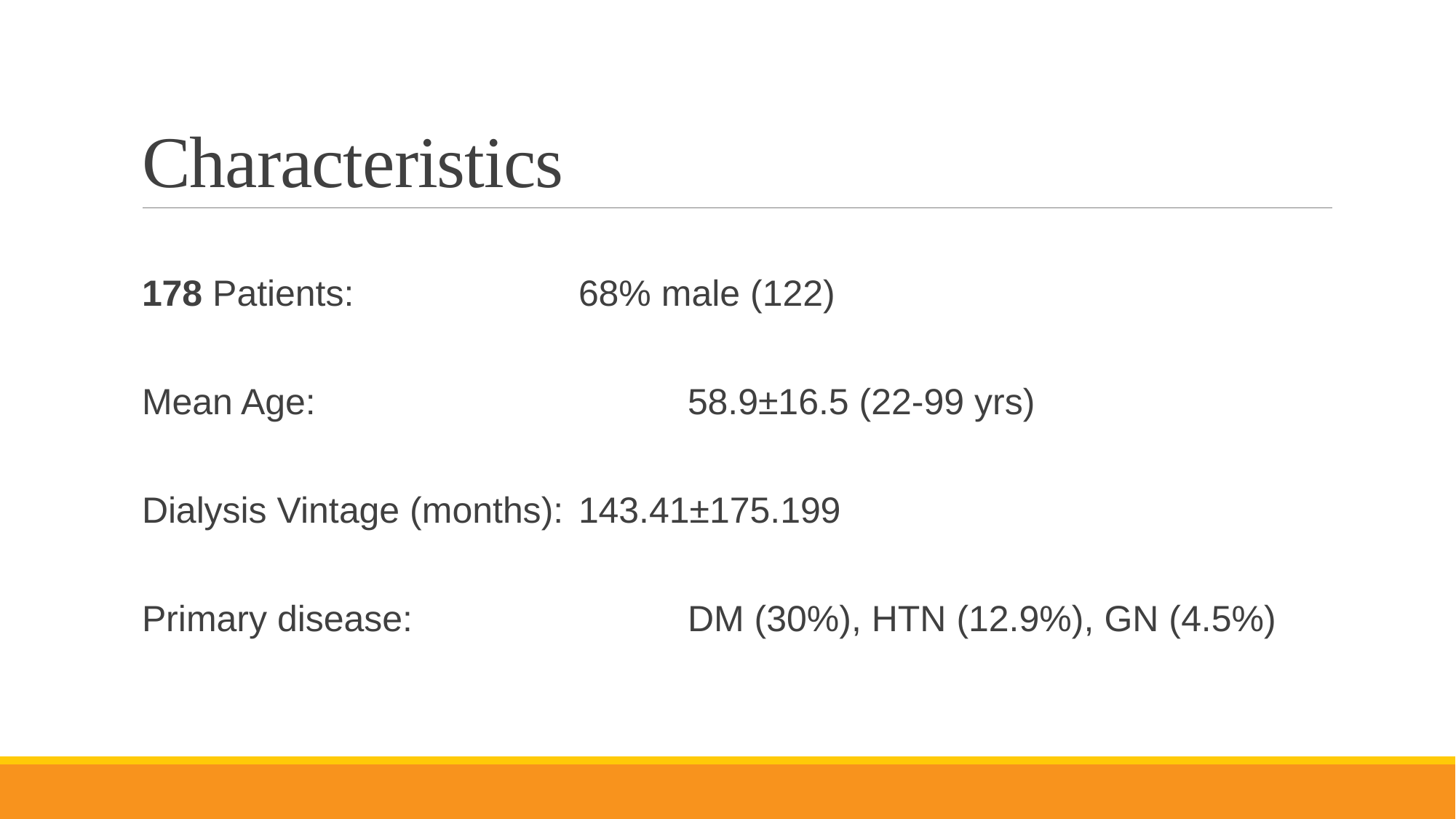

# Characteristics
178 Patients:		 	68% male (122)
Mean Age: 			 	58.9±16.5 (22-99 yrs)
Dialysis Vintage (months): 	143.41±175.199
Primary disease: 			DM (30%), HTN (12.9%), GN (4.5%)